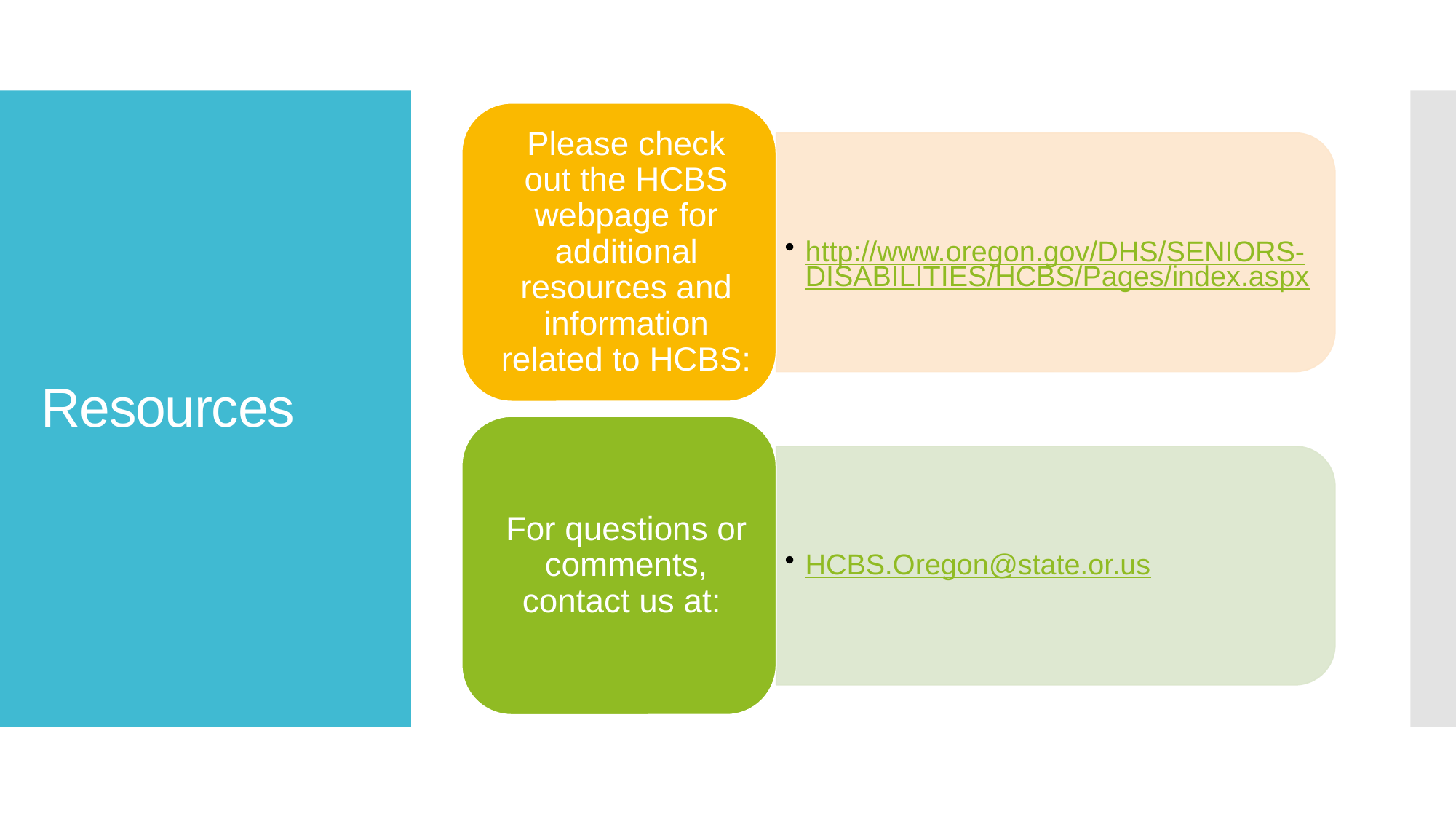

http://www.oregon.gov/DHS/SENIORS-DISABILITIES/HCBS/Pages/index.aspx
Please check out the HCBS webpage for additional resources and information related to HCBS:
HCBS.Oregon@state.or.us
For questions or comments, contact us at:
# Resources